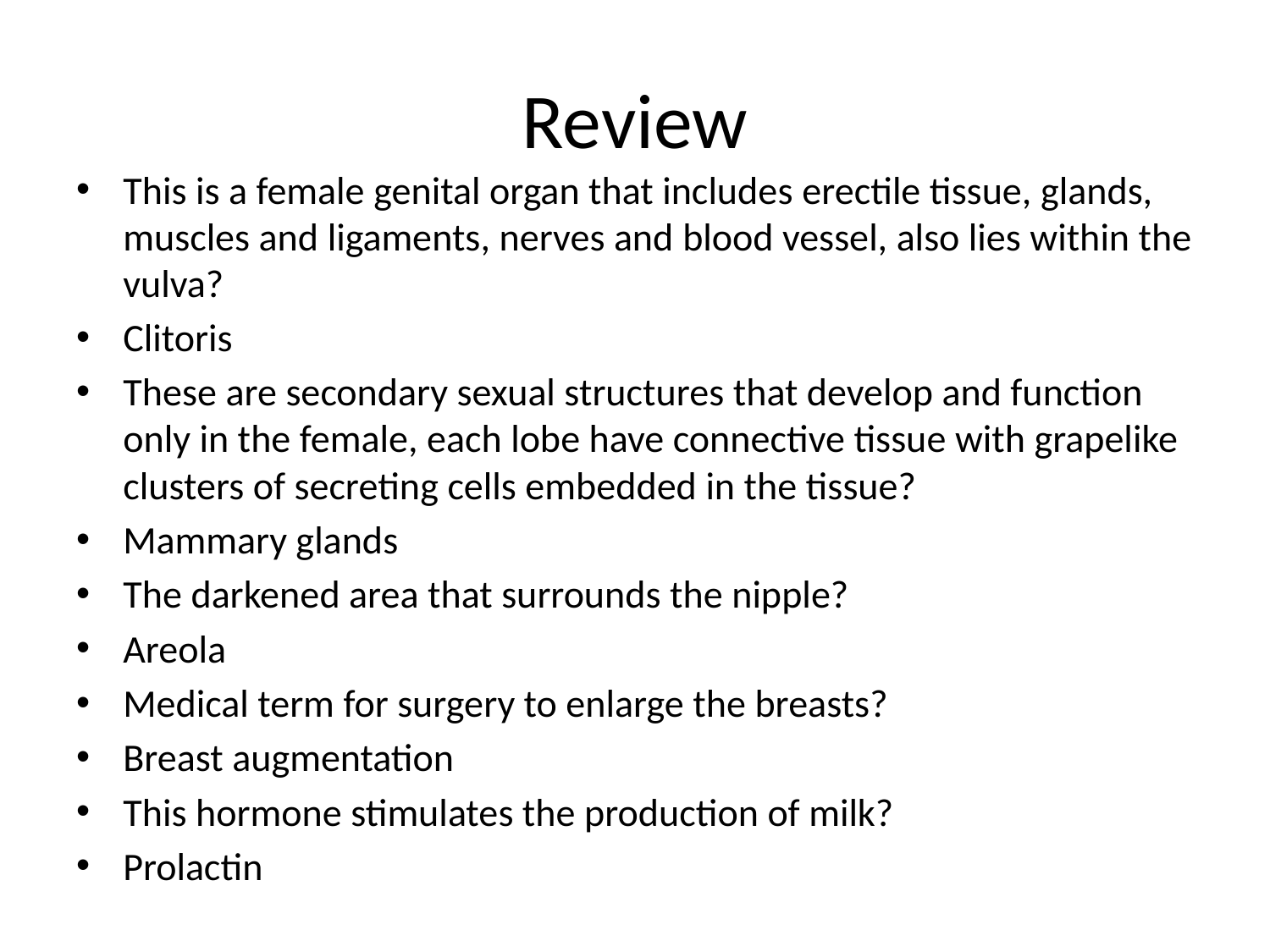

# Review
This is a female genital organ that includes erectile tissue, glands, muscles and ligaments, nerves and blood vessel, also lies within the vulva?
Clitoris
These are secondary sexual structures that develop and function only in the female, each lobe have connective tissue with grapelike clusters of secreting cells embedded in the tissue?
Mammary glands
The darkened area that surrounds the nipple?
Areola
Medical term for surgery to enlarge the breasts?
Breast augmentation
This hormone stimulates the production of milk?
Prolactin